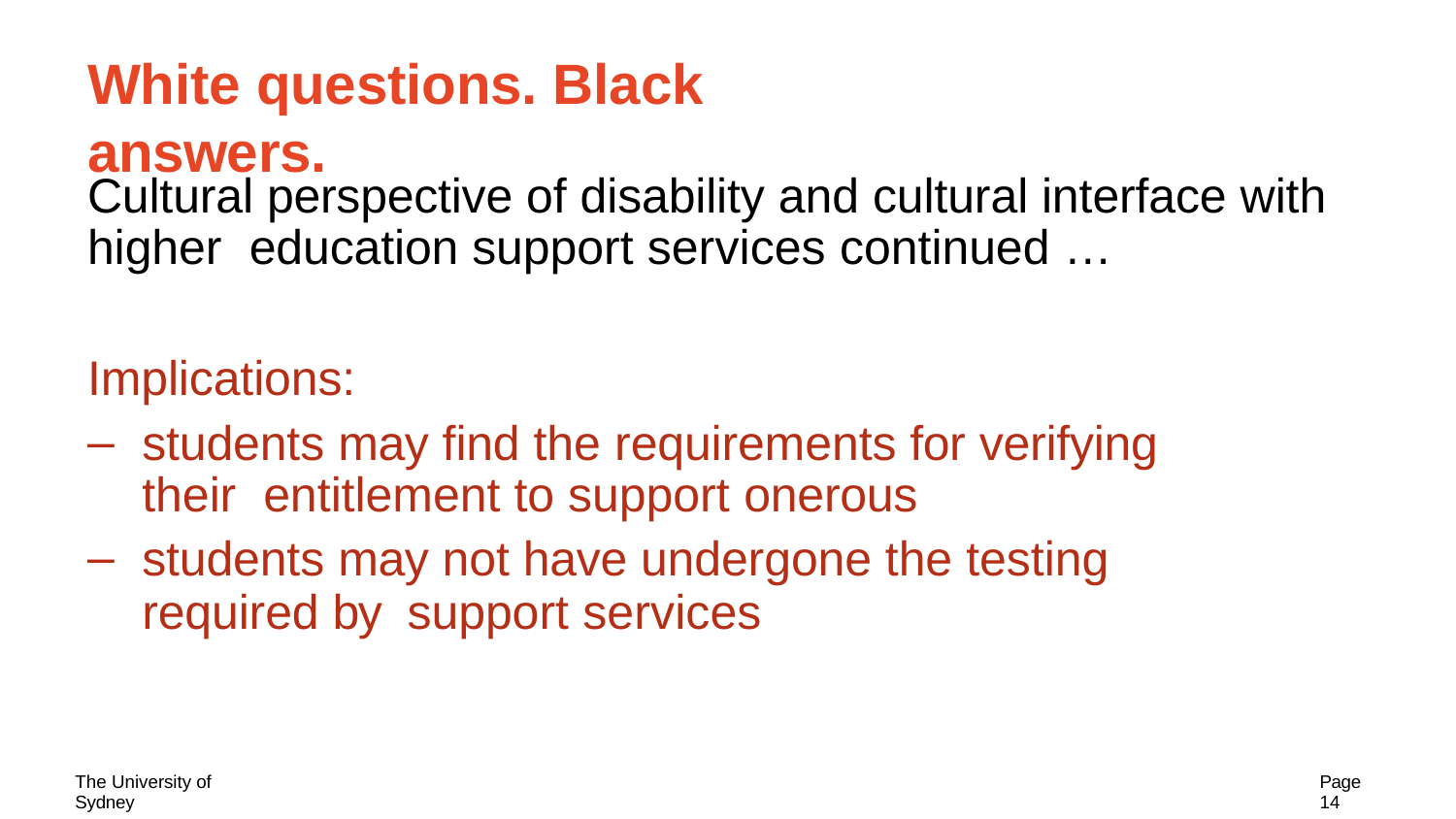

# White questions. Black answers.
Cultural perspective of disability and cultural interface with higher  education support services continued …

Implications:
students may find the requirements for verifying their  entitlement to support onerous
students may not have undergone the testing required by  support services
The University of Sydney
Page 14